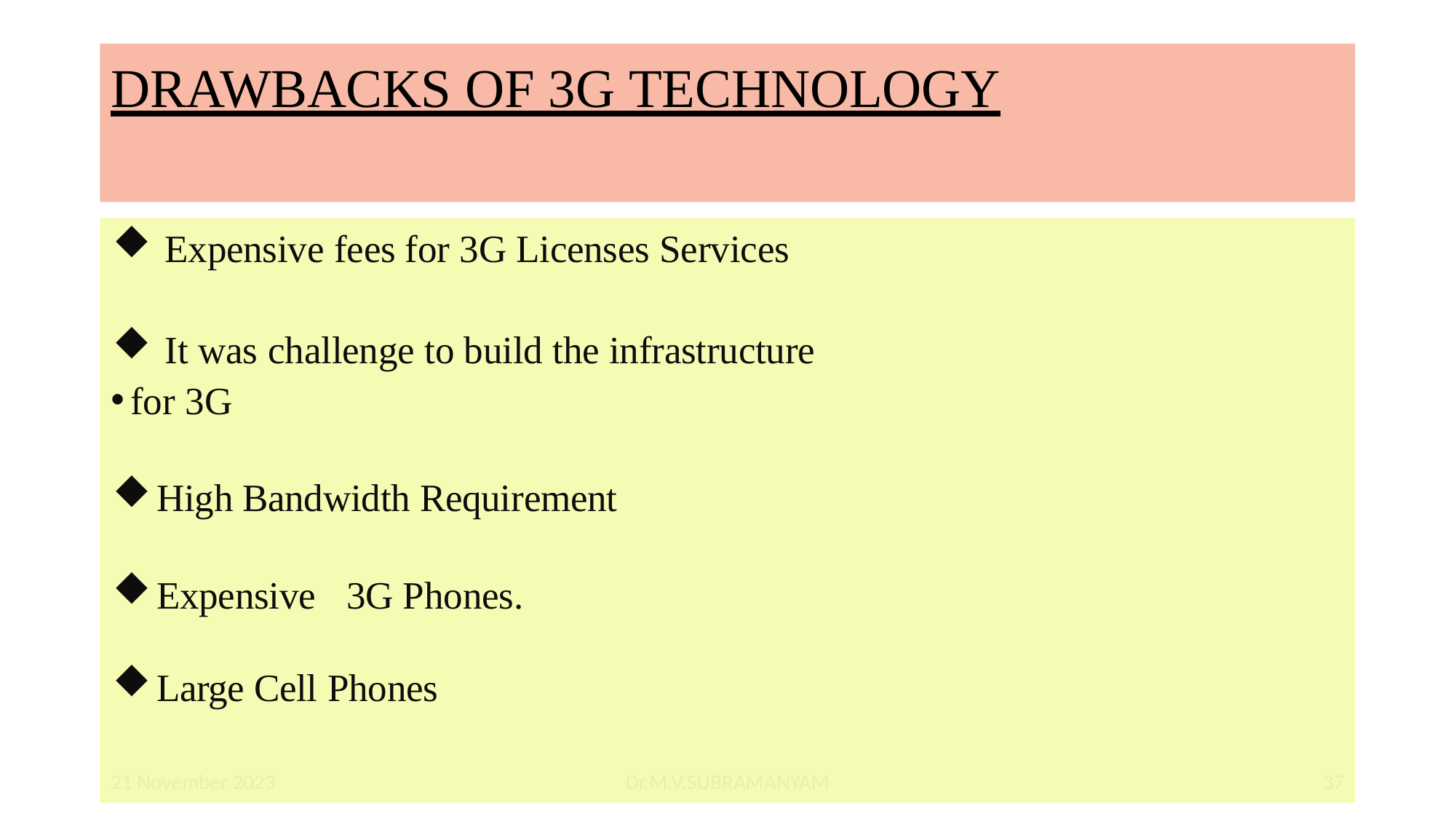

# DRAWBACKS OF 3G TECHNOLOGY
Expensive fees for 3G Licenses Services

It was challenge to build the infrastructure
for 3G

High Bandwidth Requirement

Expensive	3G Phones.

Large Cell Phones

21 November 2023
Dr.M.V.SUBRAMANYAM
37